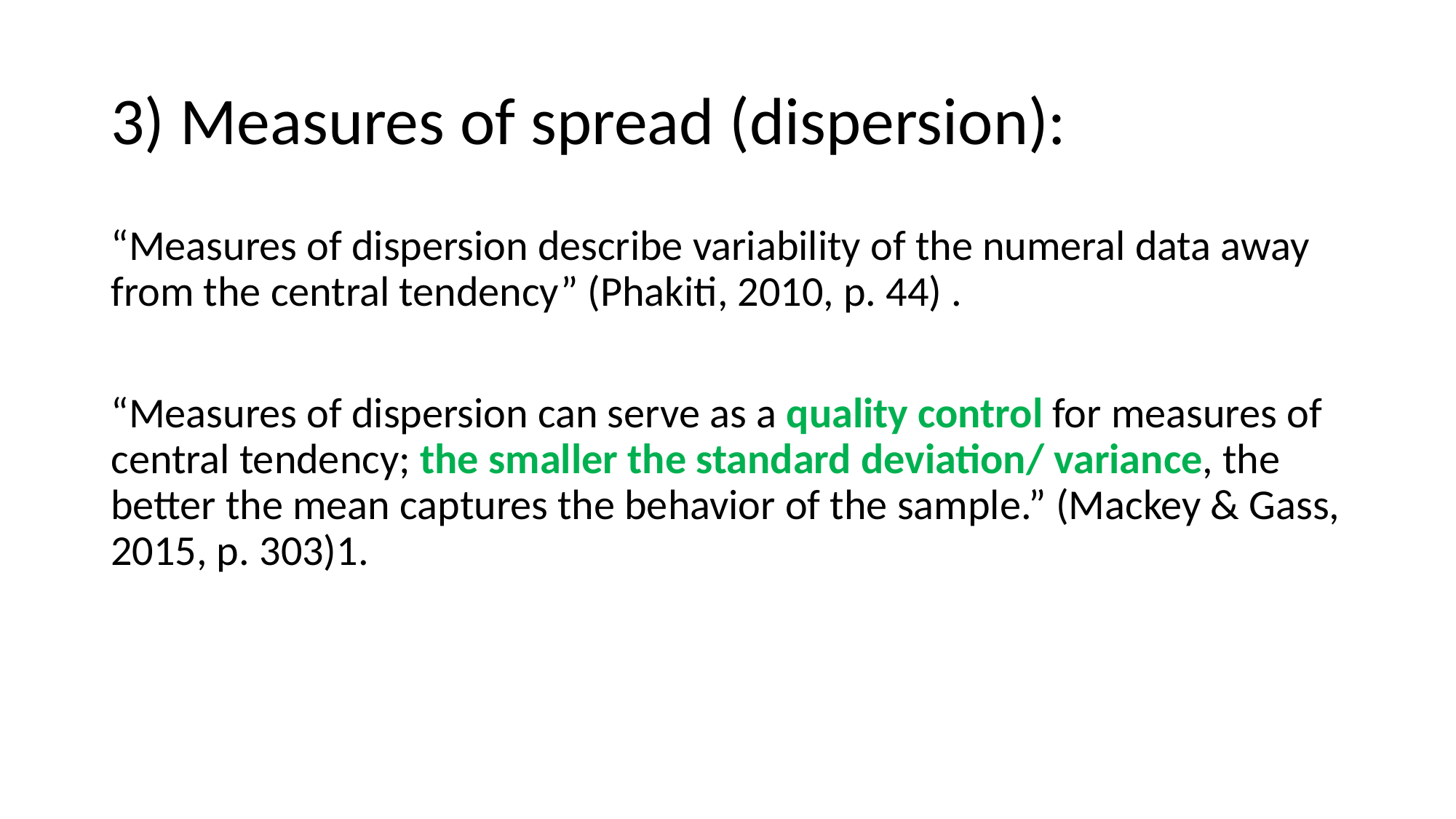

# 3) Measures of spread (dispersion):
“Measures of dispersion describe variability of the numeral data away from the central tendency” (Phakiti, 2010, p. 44) .

“Measures of dispersion can serve as a quality control for measures of central tendency; the smaller the standard deviation/ variance, the better the mean captures the behavior of the sample.” (Mackey & Gass, 2015, p. 303)1.